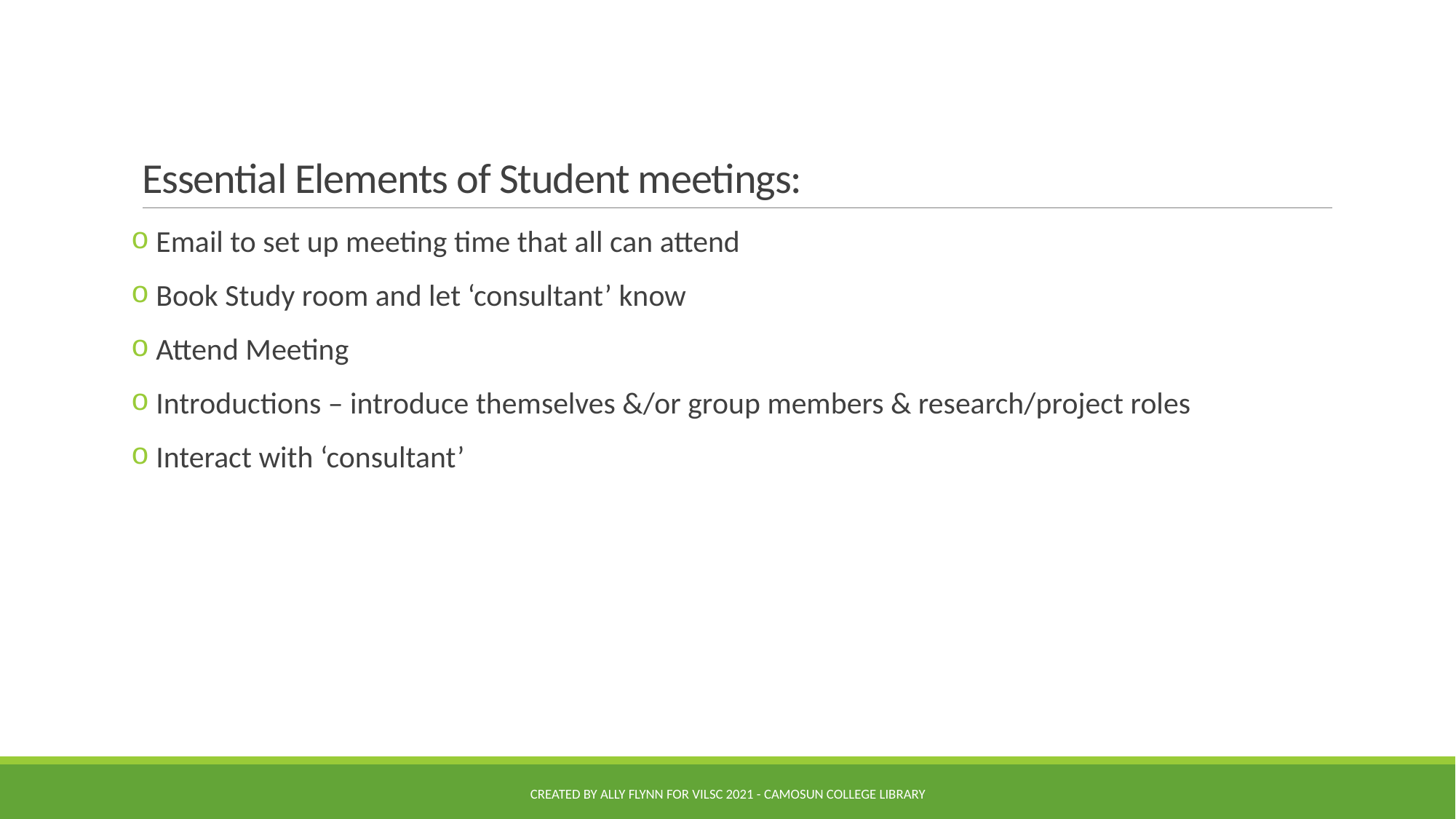

# Essential Elements of Student meetings:
 Email to set up meeting time that all can attend
 Book Study room and let ‘consultant’ know
 Attend Meeting
 Introductions – introduce themselves &/or group members & research/project roles
 Interact with ‘consultant’
Created by Ally Flynn for VILSC 2021 - Camosun College Library